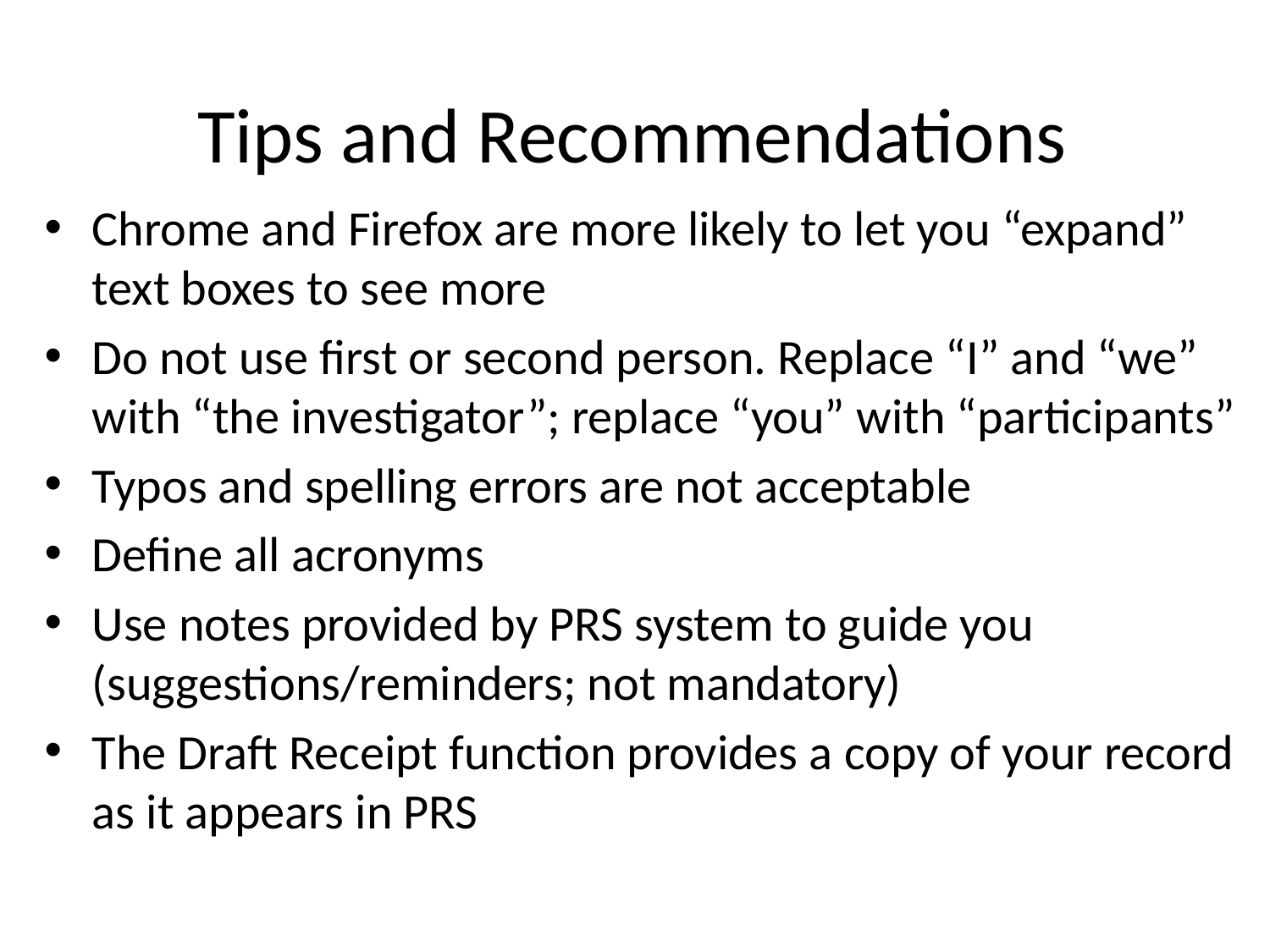

# Tips and Recommendations
Chrome and Firefox are more likely to let you “expand” text boxes to see more
Do not use first or second person. Replace “I” and “we” with “the investigator”; replace “you” with “participants”
Typos and spelling errors are not acceptable
Define all acronyms
Use notes provided by PRS system to guide you (suggestions/reminders; not mandatory)
The Draft Receipt function provides a copy of your record as it appears in PRS